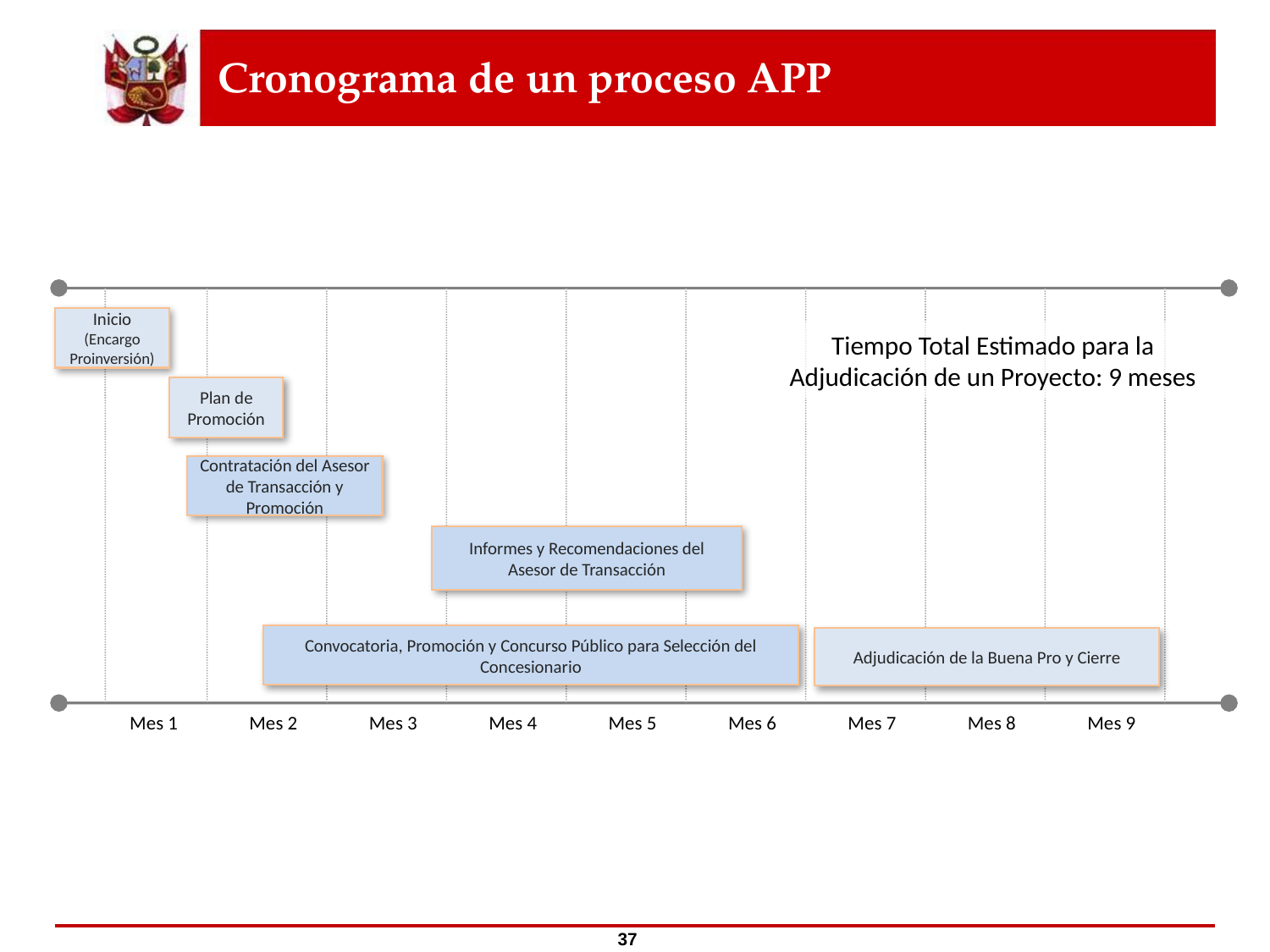

Cronograma de un proceso APP

Inicio
(Encargo Proinversión)
Tiempo Total Estimado para la Adjudicación de un Proyecto: 9 meses
Plan de Promoción
Contratación del Asesor de Transacción y Promoción
Informes y Recomendaciones del Asesor de Transacción
Convocatoria, Promoción y Concurso Público para Selección del Concesionario
Adjudicación de la Buena Pro y Cierre

Mes 1
Mes 2
Mes 3
Mes 4
Mes 5
Mes 6
Mes 7
Mes 8
Mes 9
37